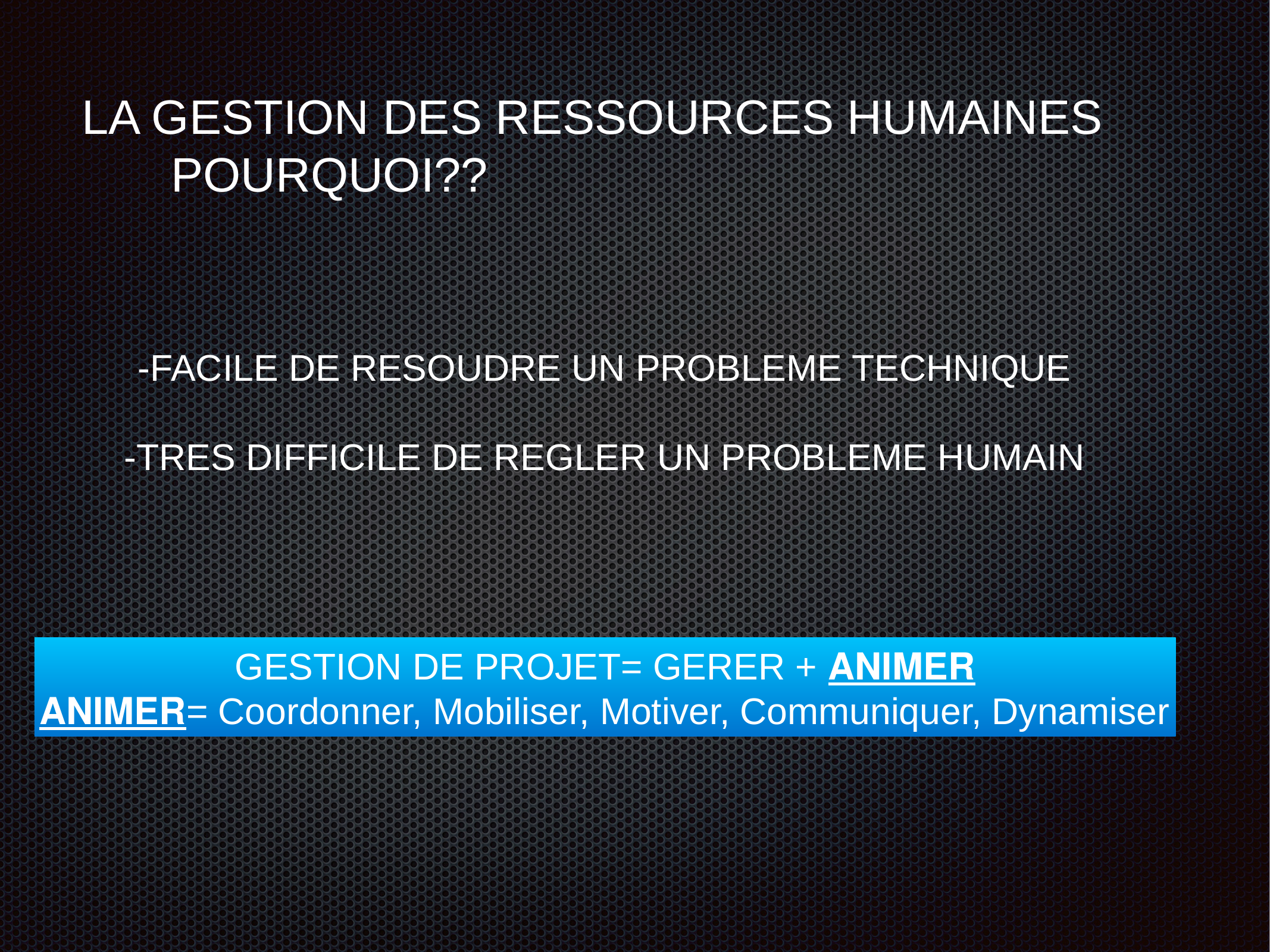

# LA GESTION DES RESSOURCES HUMAINES
POURQUOI??
-FACILE DE RESOUDRE UN PROBLEME TECHNIQUE

-TRES DIFFICILE DE REGLER UN PROBLEME HUMAIN
GESTION DE PROJET= GERER + ANIMER
ANIMER= Coordonner, Mobiliser, Motiver, Communiquer, Dynamiser